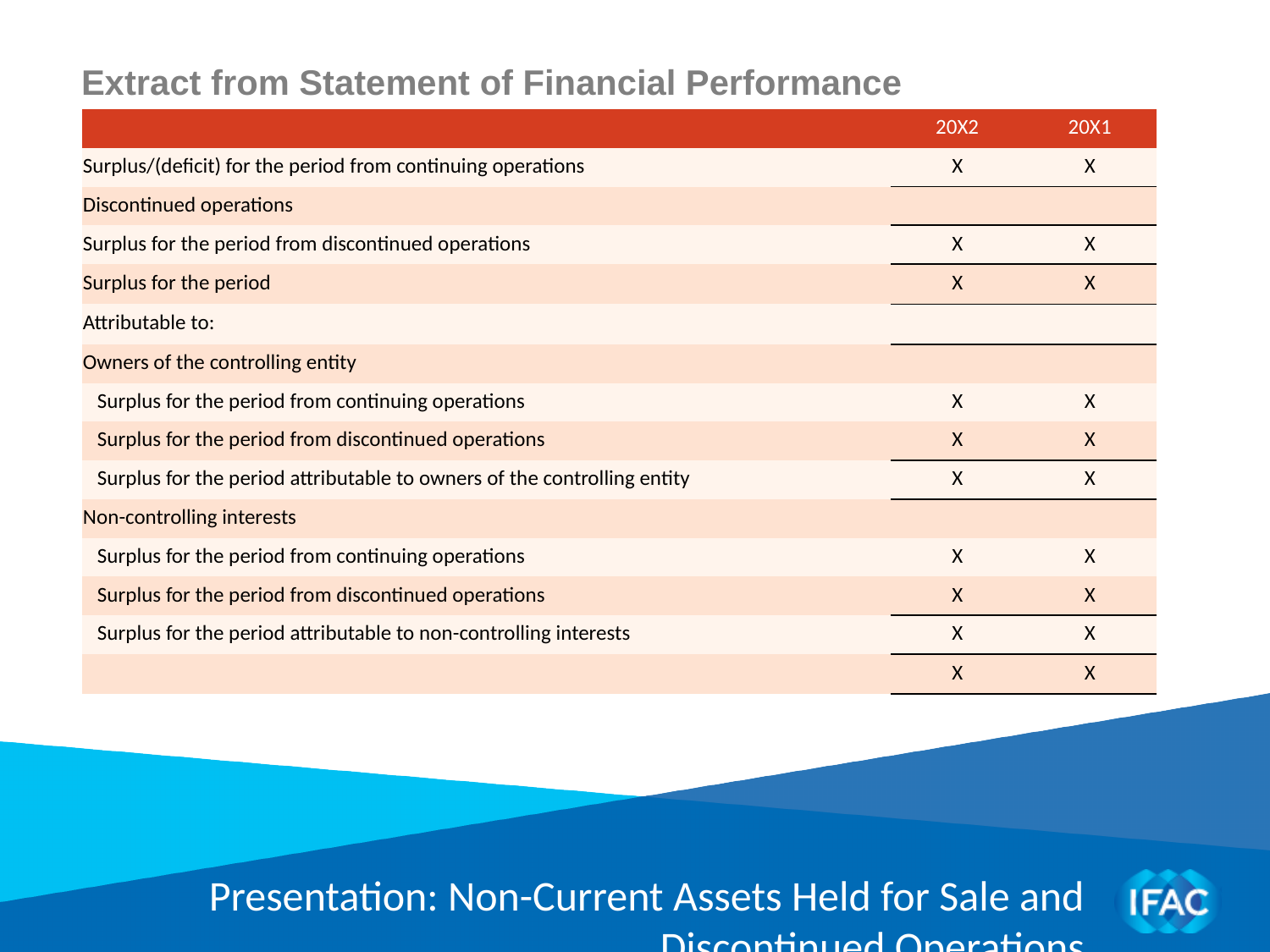

Extract from Statement of Financial Performance
|  | 20X2 | 20X1 |
| --- | --- | --- |
| Surplus/(deficit) for the period from continuing operations | X | X |
| Discontinued operations |  |  |
| Surplus for the period from discontinued operations | X | X |
| Surplus for the period | X | X |
| Attributable to: |  |  |
| Owners of the controlling entity |  |  |
| Surplus for the period from continuing operations | X | X |
| Surplus for the period from discontinued operations | X | X |
| Surplus for the period attributable to owners of the controlling entity | X | X |
| Non-controlling interests |  |  |
| Surplus for the period from continuing operations | X | X |
| Surplus for the period from discontinued operations | X | X |
| Surplus for the period attributable to non-controlling interests | X | X |
|  | X | X |
Presentation: Non-Current Assets Held for Sale and Discontinued Operations